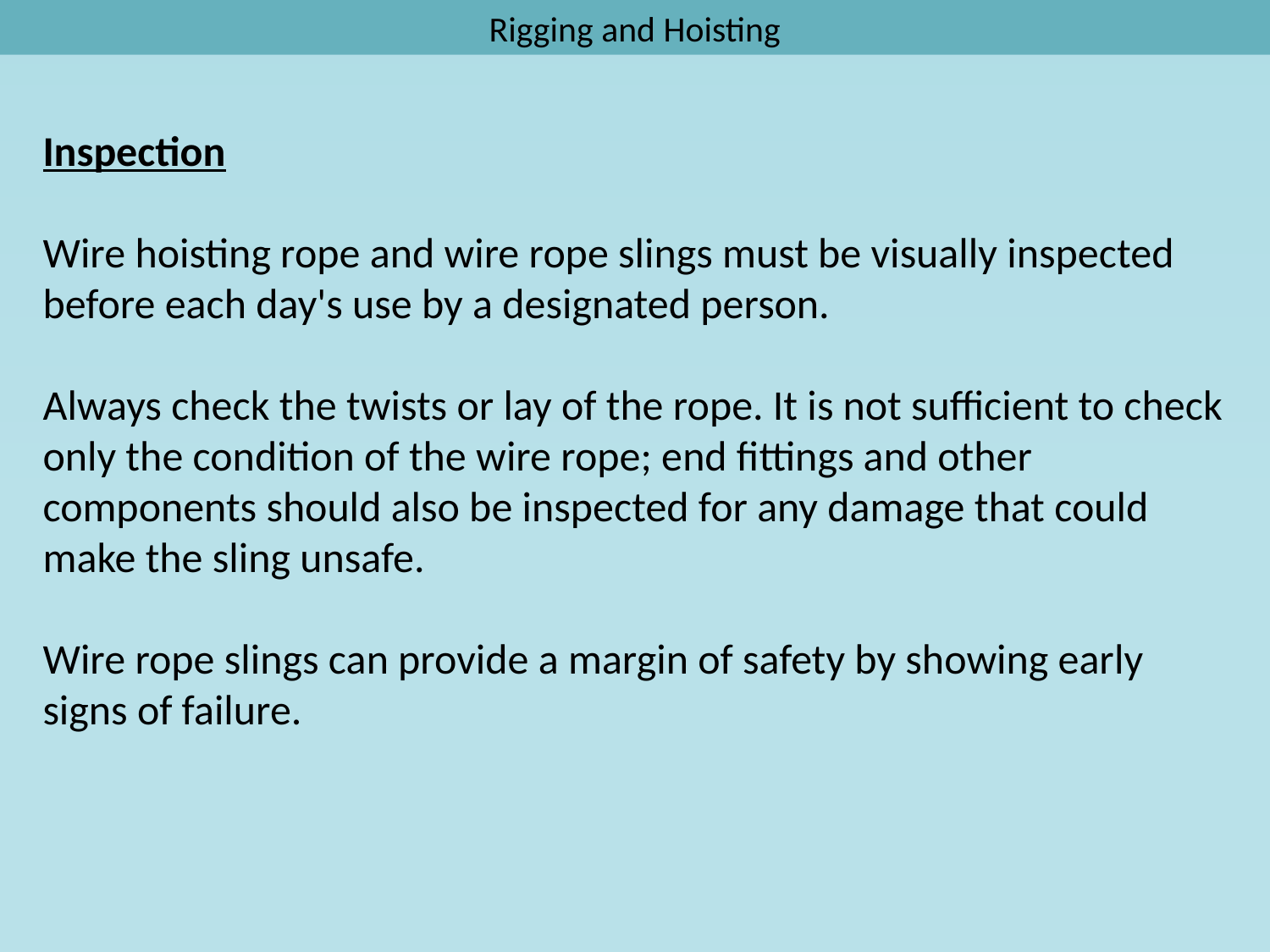

Rigging and Hoisting
Inspection

Wire hoisting rope and wire rope slings must be visually inspected before each day's use by a designated person.

Always check the twists or lay of the rope. It is not sufficient to check only the condition of the wire rope; end fittings and other components should also be inspected for any damage that could make the sling unsafe.

Wire rope slings can provide a margin of safety by showing early signs of failure.